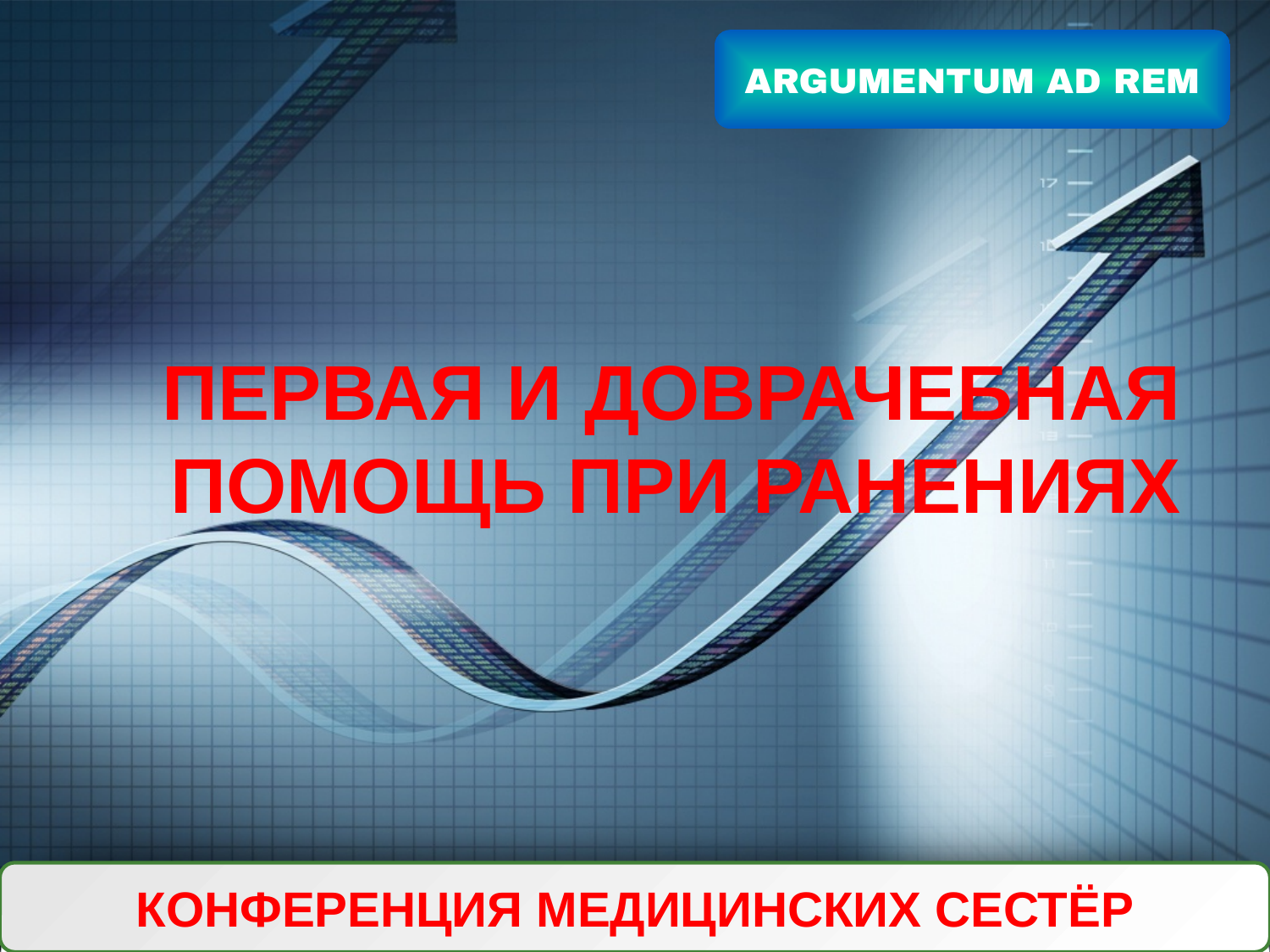

ARGUMENTUM AD REM
# ПЕРВАЯ И ДОВРАЧЕБНАЯ ПОМОЩЬ ПРИ РАНЕНИЯХ
КОНФЕРЕНЦИЯ МЕДИЦИНСКИХ СЕСТЁР